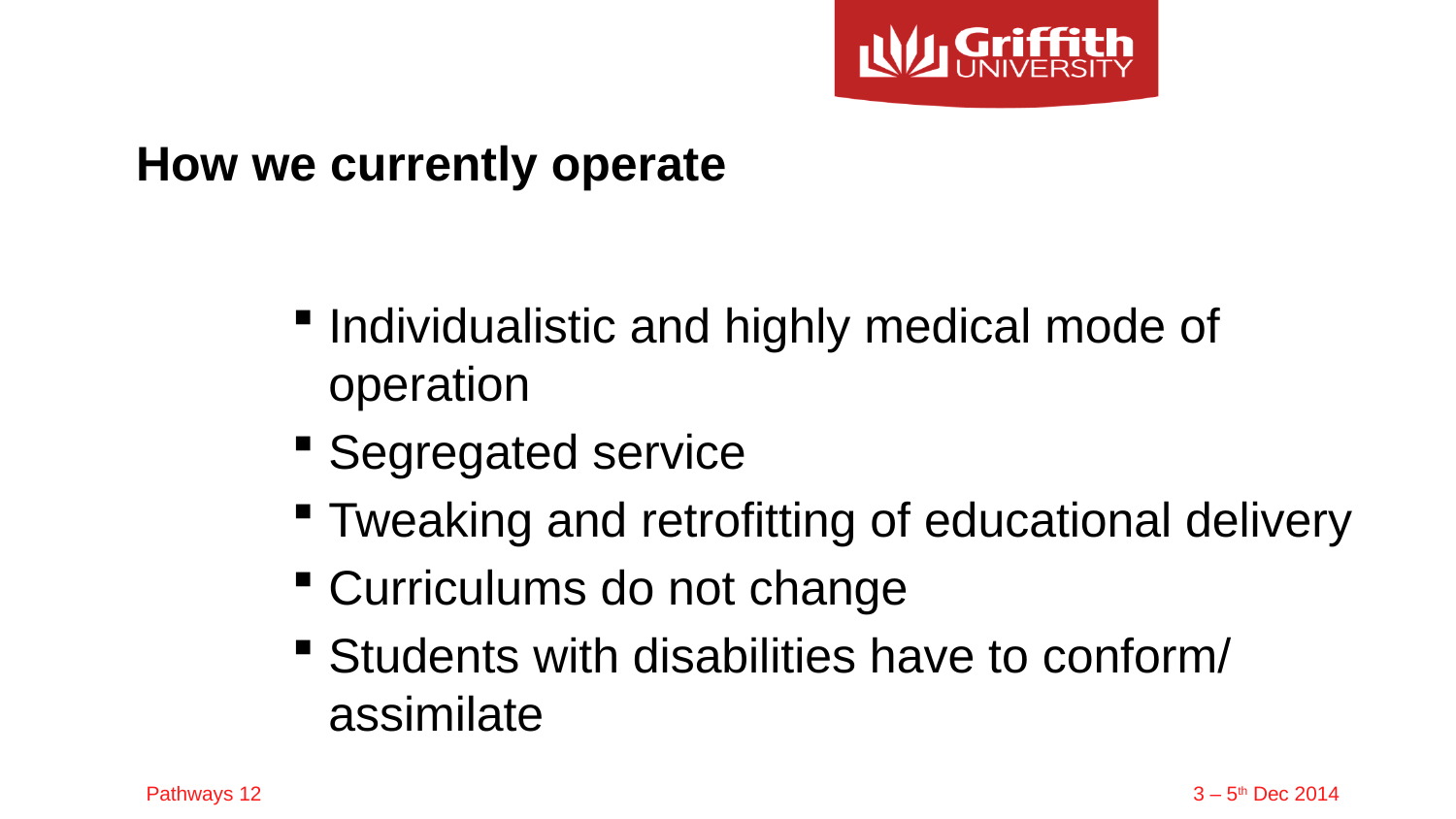

# How we currently operate
Individualistic and highly medical mode of operation
Segregated service
Tweaking and retrofitting of educational delivery
Curriculums do not change
Students with disabilities have to conform/ assimilate
Pathways 12							     3 – 5th Dec 2014